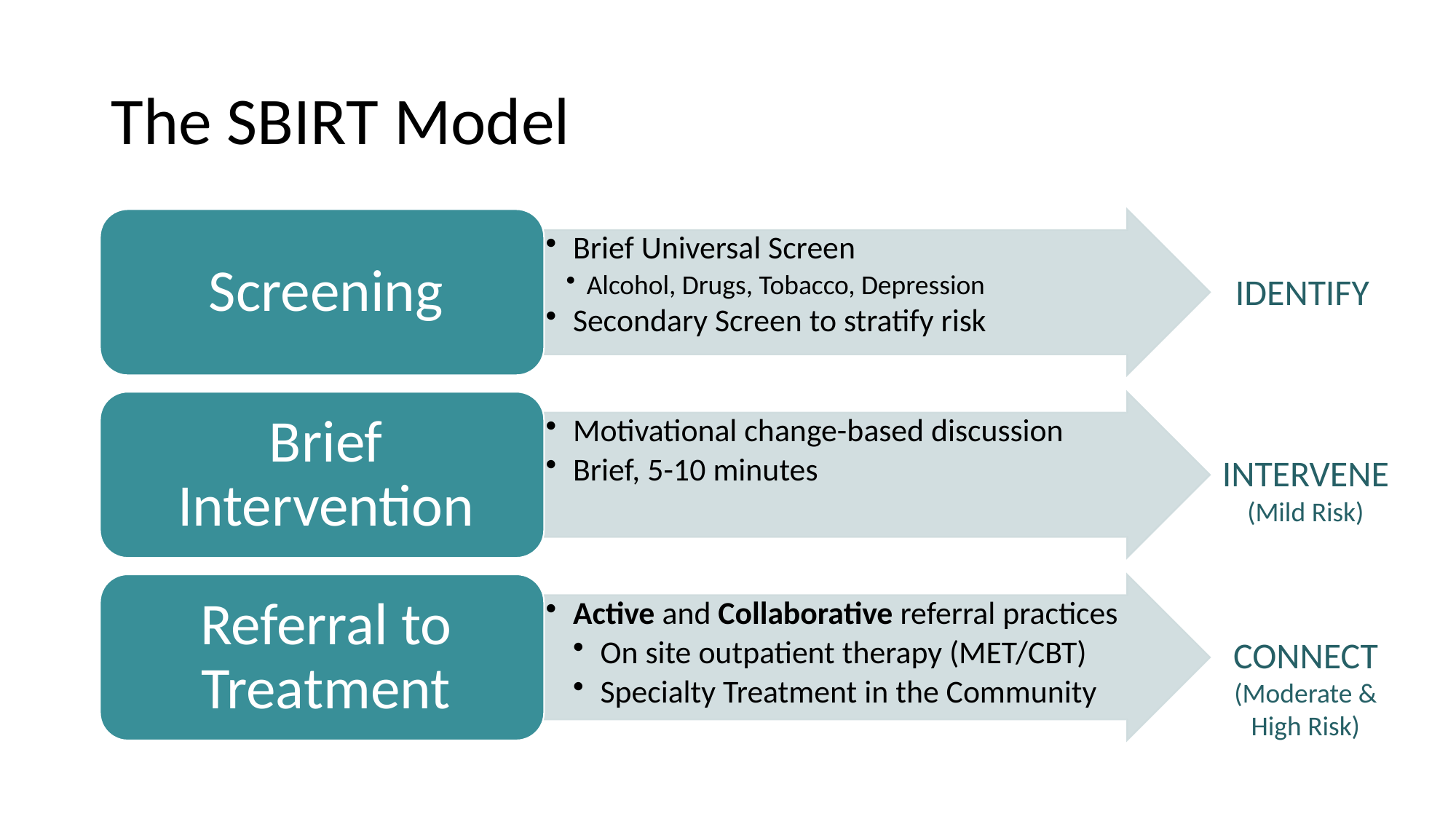

# The SBIRT Model
Brief Universal Screen
Alcohol, Drugs, Tobacco, Depression
Secondary Screen to stratify risk
Screening
Motivational change-based discussion
Brief, 5-10 minutes
Brief Intervention
Active and Collaborative referral practices
On site outpatient therapy (MET/CBT)
Specialty Treatment in the Community
Referral to Treatment
IDENTIFY
INTERVENE
(Mild Risk)
CONNECT
(Moderate & High Risk)